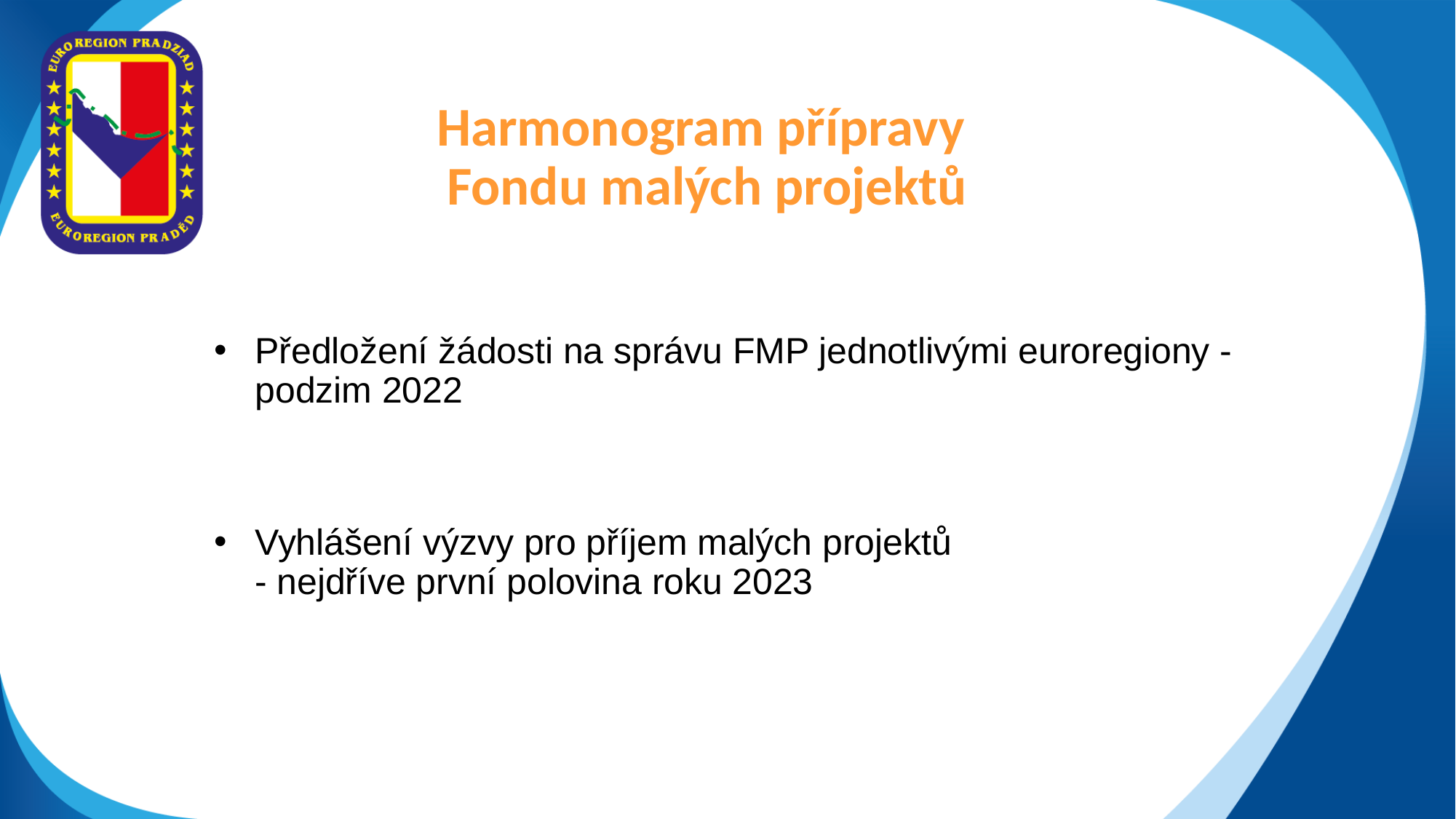

# Harmonogram přípravy Fondu malých projektů

Předložení žádosti na správu FMP jednotlivými euroregiony - podzim 2022

Vyhlášení výzvy pro příjem malých projektů
    - nejdříve první polovina roku 2023